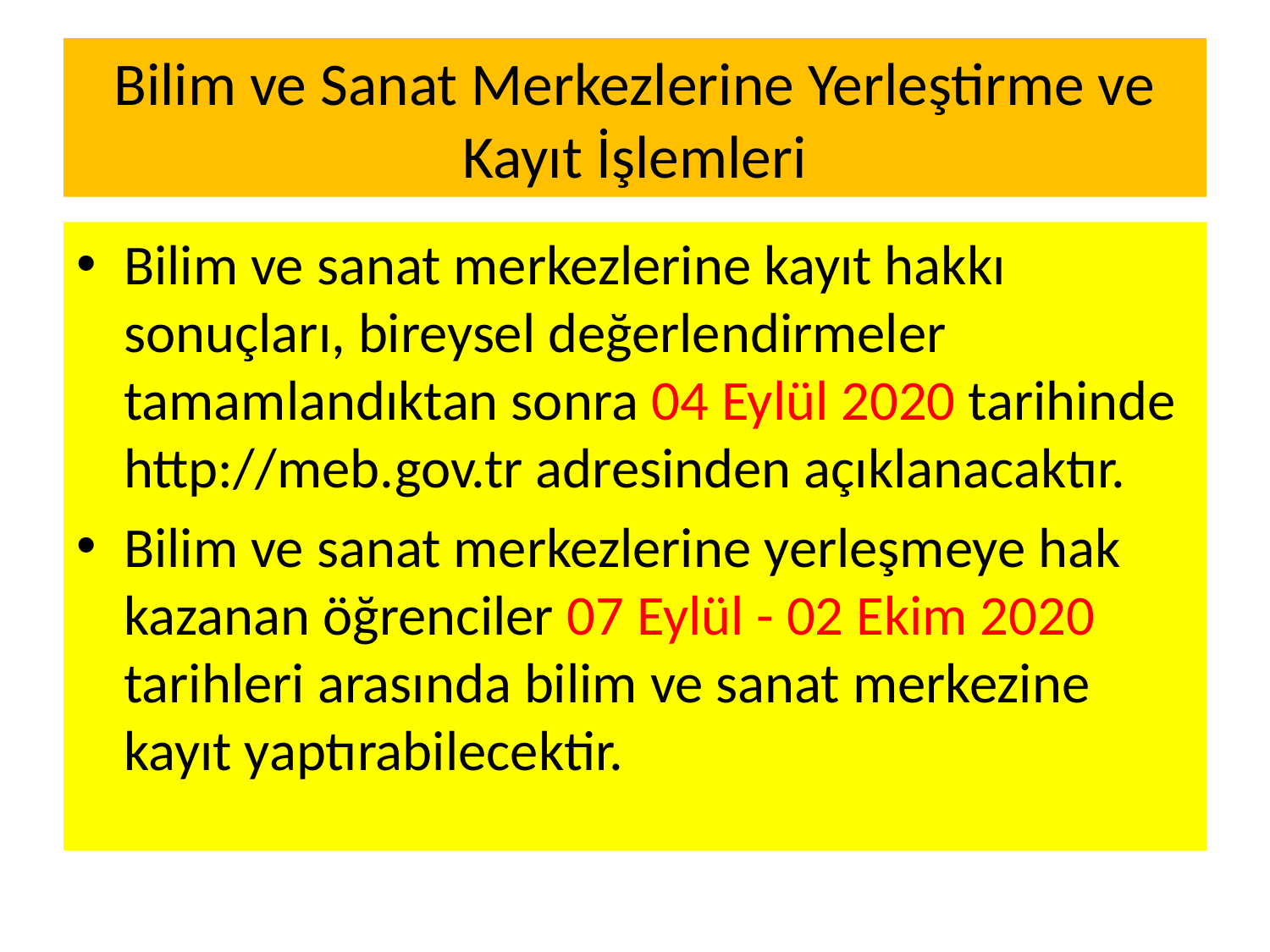

# Bilim ve Sanat Merkezlerine Yerleştirme ve Kayıt İşlemleri
Bilim ve sanat merkezlerine kayıt hakkı sonuçları, bireysel değerlendirmeler tamamlandıktan sonra 04 Eylül 2020 tarihinde http://meb.gov.tr adresinden açıklanacaktır.
Bilim ve sanat merkezlerine yerleşmeye hak kazanan öğrenciler 07 Eylül - 02 Ekim 2020 tarihleri arasında bilim ve sanat merkezine kayıt yaptırabilecektir.